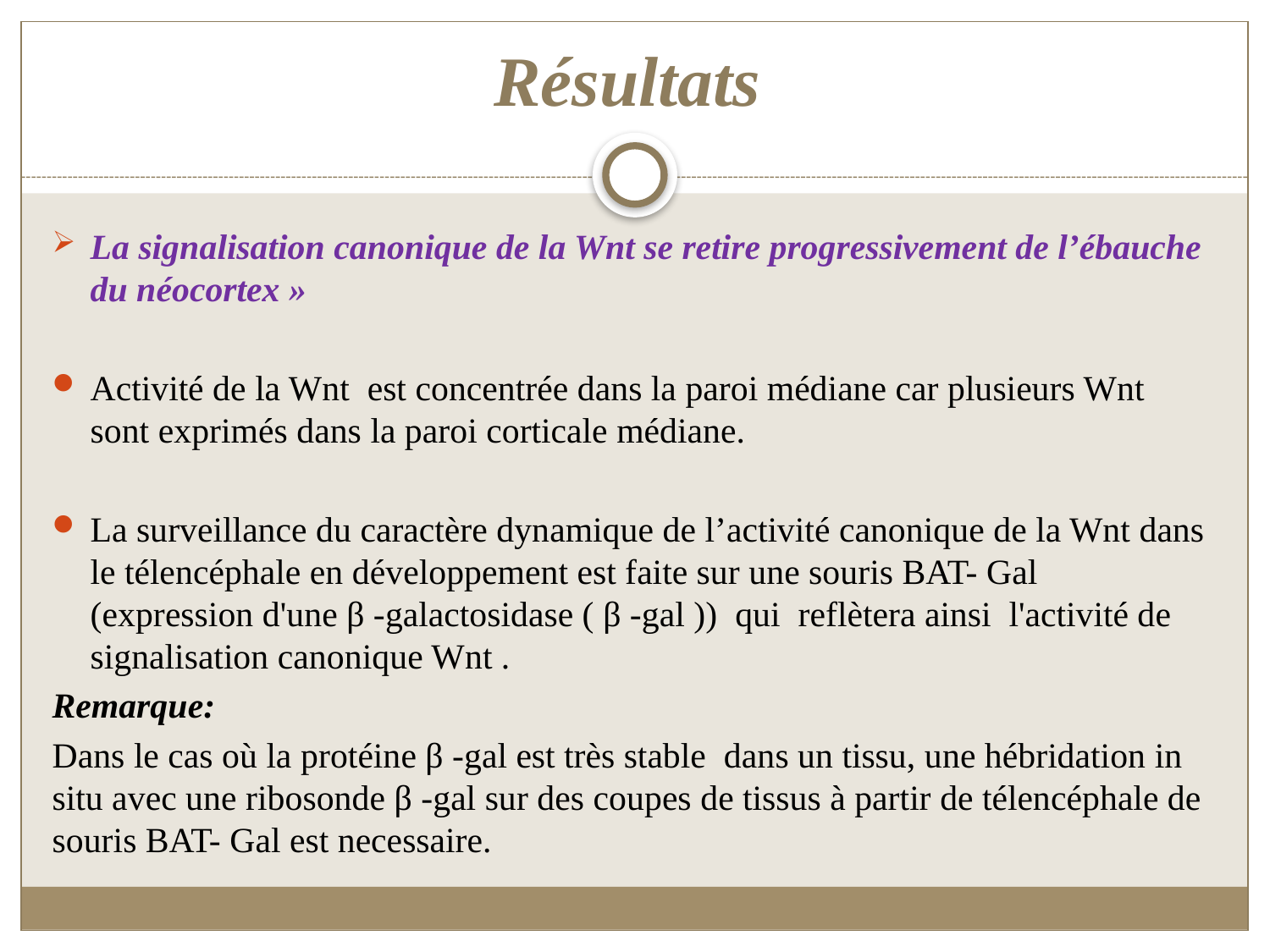

# Résultats
La signalisation canonique de la Wnt se retire progressivement de l’ébauche du néocortex »

Activité de la Wnt  est concentrée dans la paroi médiane car plusieurs Wnt sont exprimés dans la paroi corticale médiane.

La surveillance du caractère dynamique de l’activité canonique de la Wnt dans le télencéphale en développement est faite sur une souris BAT- Gal  (expression d'une β -galactosidase ( β -gal ))  qui  reflètera ainsi  l'activité de signalisation canonique Wnt .
Remarque:
Dans le cas où la protéine β -gal est très stable  dans un tissu, une hébridation in situ avec une ribosonde β -gal sur des coupes de tissus à partir de télencéphale de souris BAT- Gal est necessaire.